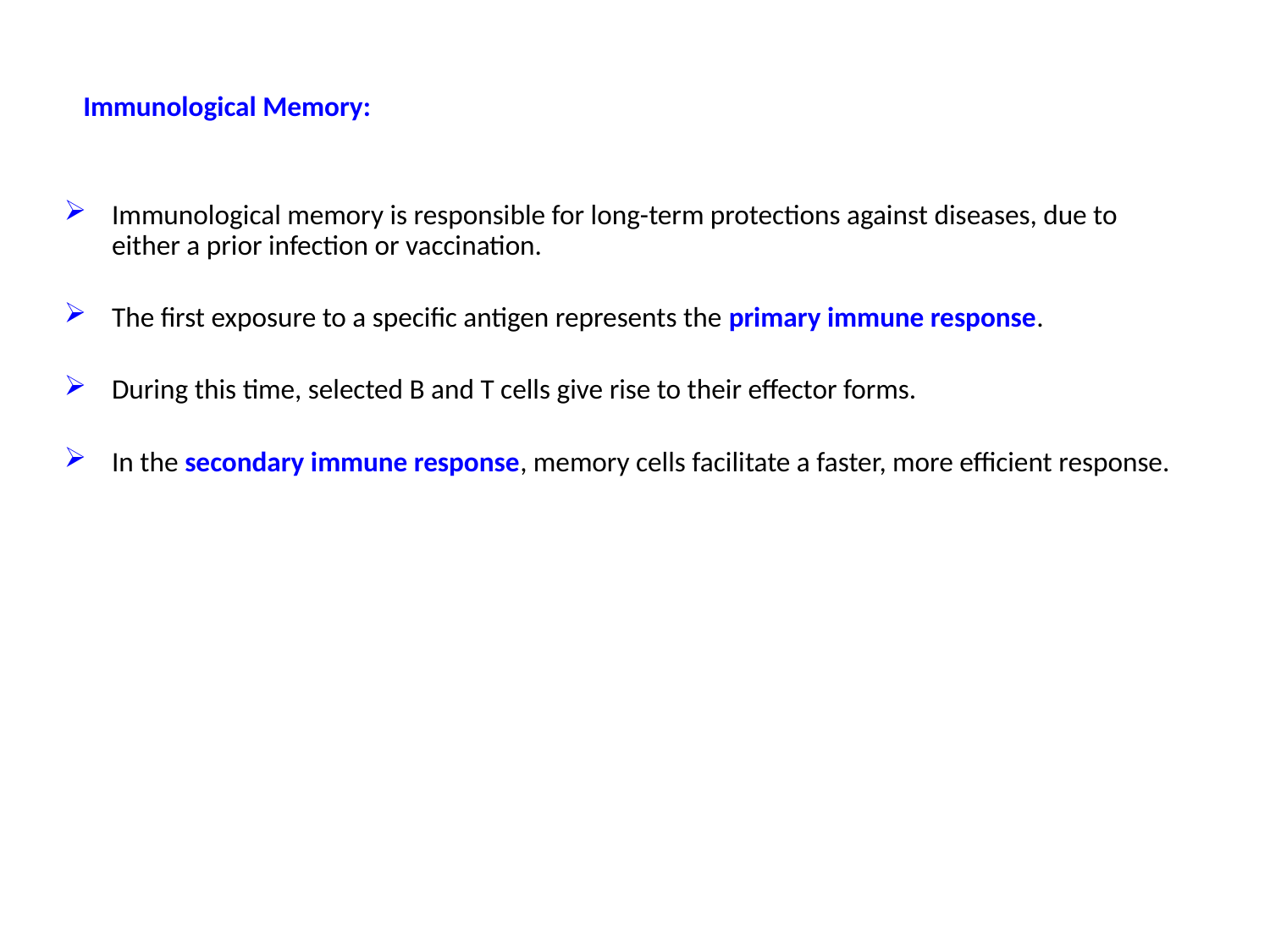

Immunological Memory:

Immunological memory is responsible for long-term protections against diseases, due to either a prior infection or vaccination.

The first exposure to a specific antigen represents the primary immune response.

During this time, selected B and T cells give rise to their effector forms.

In the secondary immune response, memory cells facilitate a faster, more efficient response.